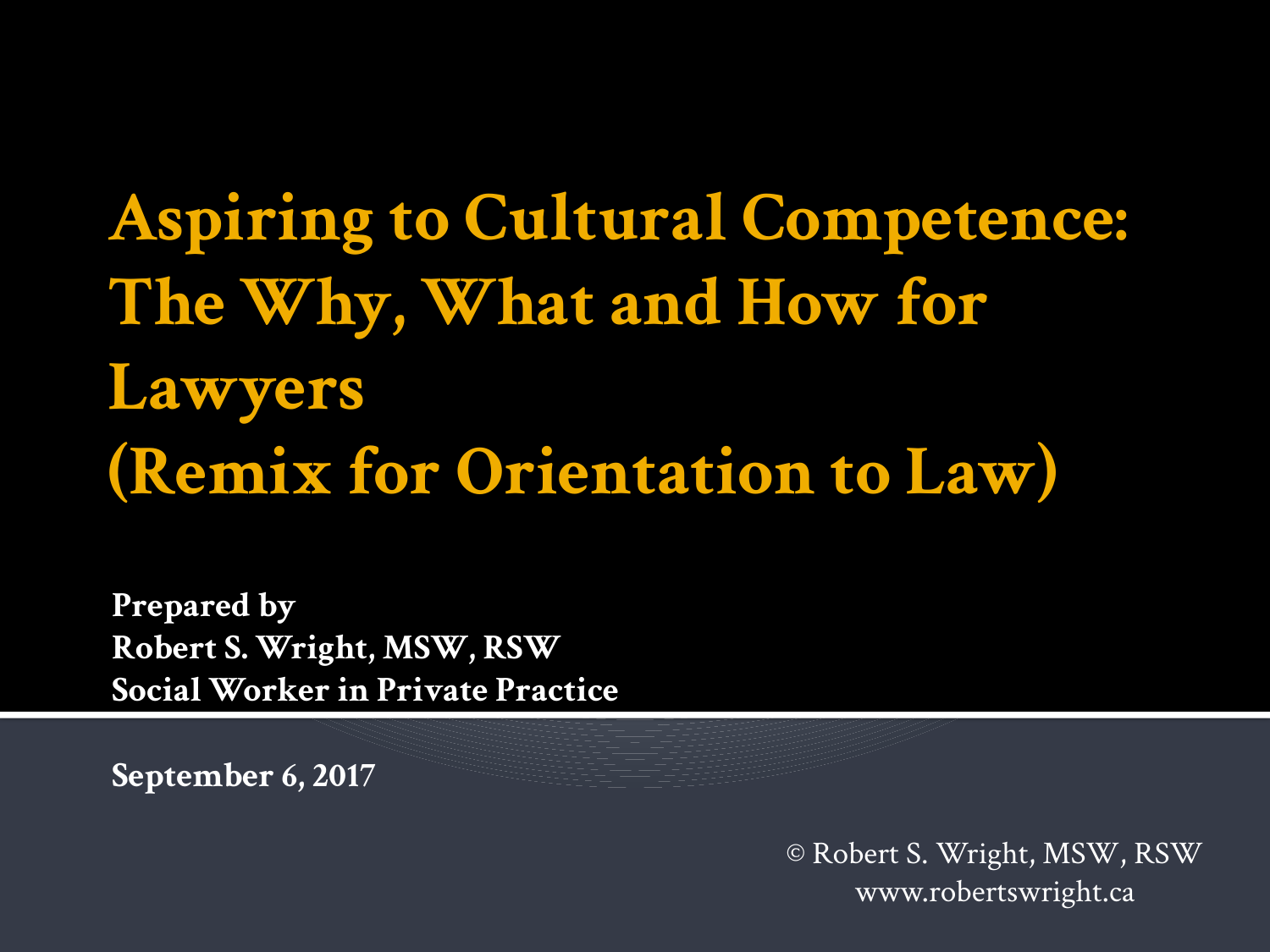

# Aspiring to Cultural Competence: The Why, What and How for Lawyers (Remix for Orientation to Law)
Prepared by
Robert S. Wright, MSW, RSW
Social Worker in Private Practice

September 6, 2017